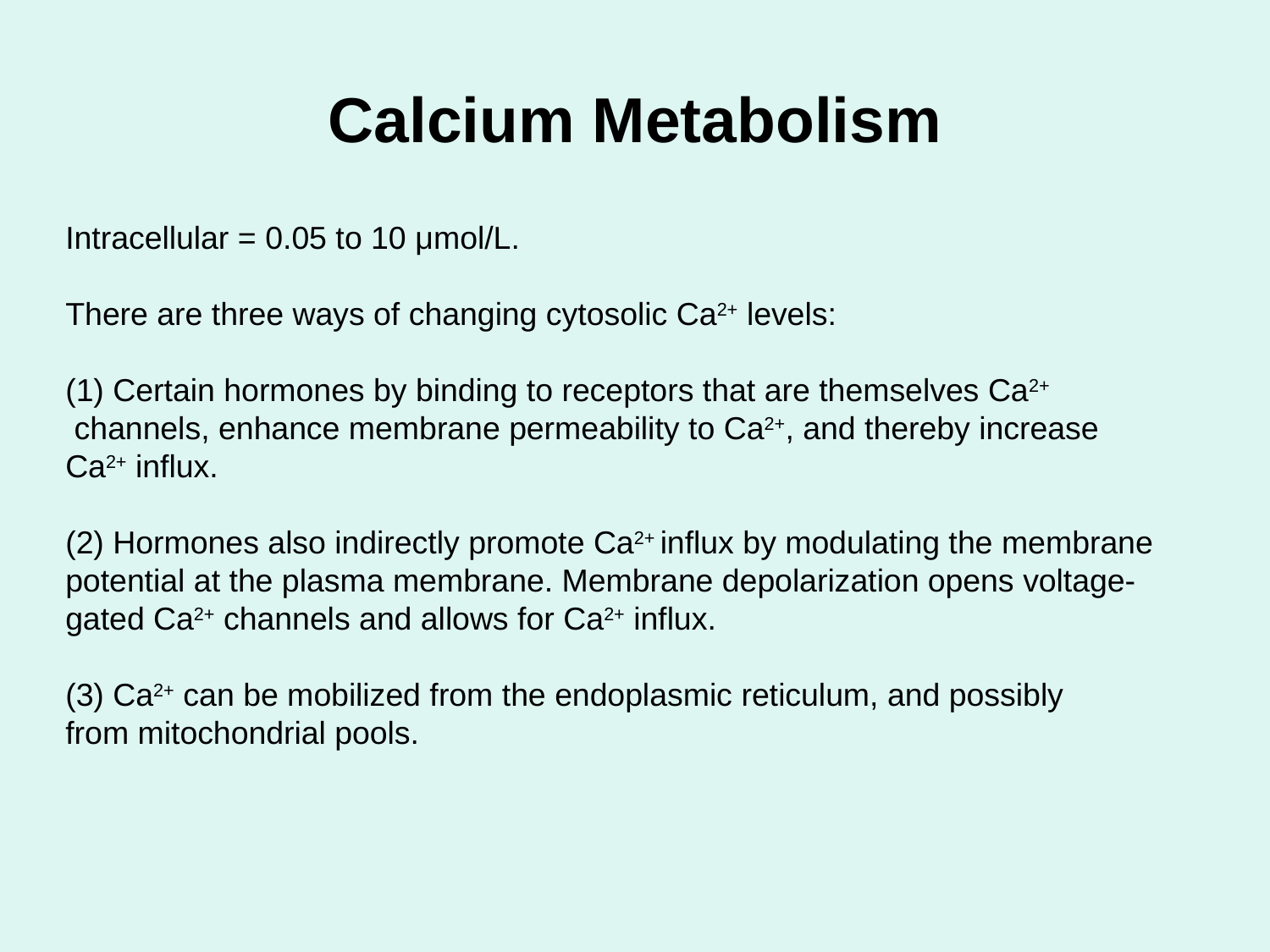

# Calcium Metabolism
Intracellular = 0.05 to 10 μmol/L.

There are three ways of changing cytosolic Ca2+ levels:

(1) Certain hormones by binding to receptors that are themselves Ca2+
 channels, enhance membrane permeability to Ca2+, and thereby increase Ca2+ influx.

(2) Hormones also indirectly promote Ca2+ influx by modulating the membrane potential at the plasma membrane. Membrane depolarization opens voltage-gated Ca2+ channels and allows for Ca2+ influx.

(3) Ca2+ can be mobilized from the endoplasmic reticulum, and possibly
from mitochondrial pools.